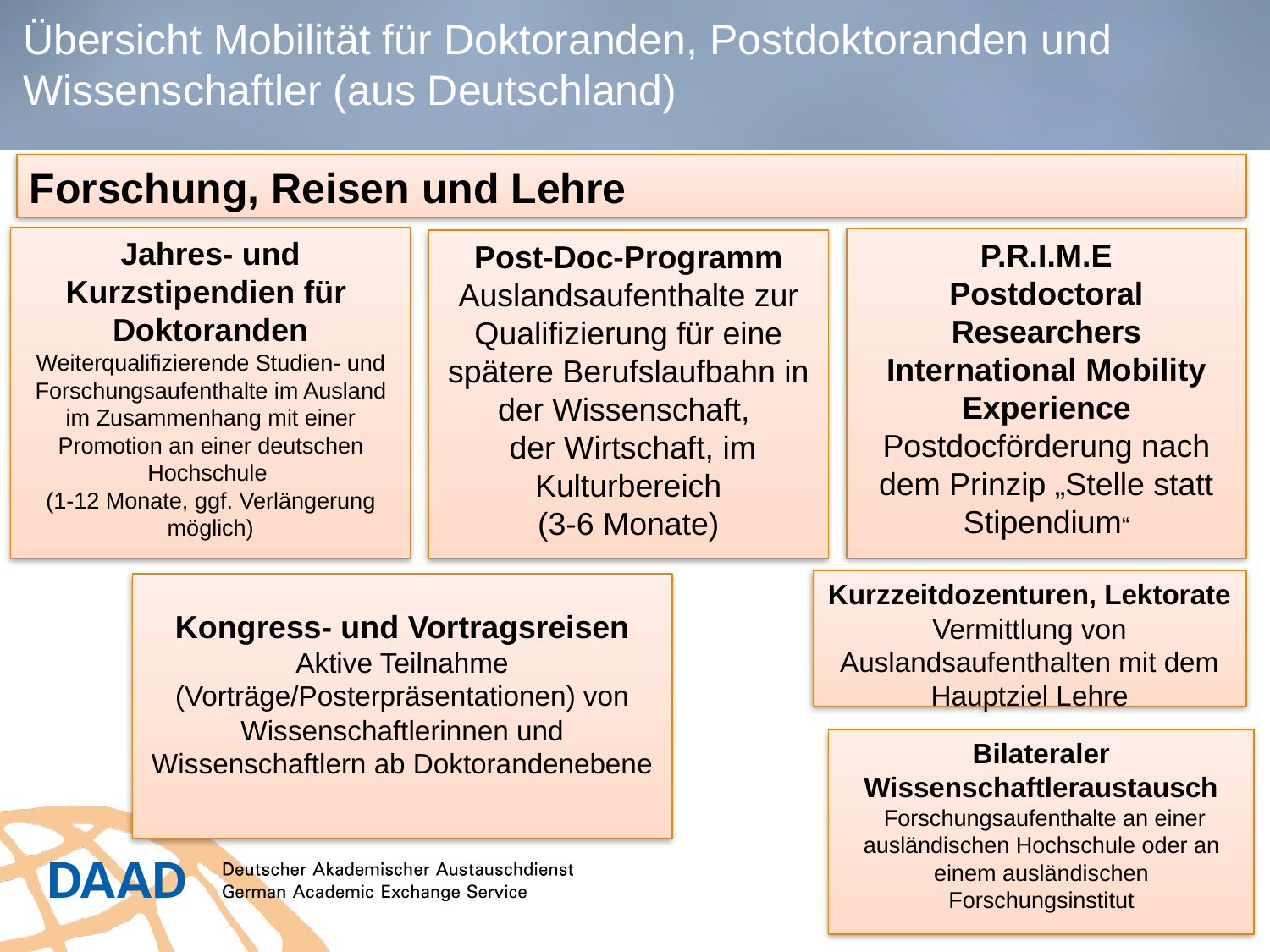

Übersicht Mobilität für Doktoranden, Postdoktoranden und Wissenschaftler (aus Deutschland)
Forschung, Reisen und Lehre
Jahres- und Kurzstipendien für
Doktoranden
Weiterqualifizierende Studien- und Forschungsaufenthalte im Ausland im Zusammenhang mit einer Promotion an einer deutschen Hochschule
(1-12 Monate, ggf. Verlängerung möglich)
P.R.I.M.E
Postdoctoral Researchers International Mobility Experience
Postdocförderung nach dem Prinzip „Stelle statt Stipendium“
Post-Doc-Programm
Auslandsaufenthalte zur Qualifizierung für eine spätere Berufslaufbahn in der Wissenschaft,
 der Wirtschaft, im Kulturbereich
(3-6 Monate)
Kurzzeitdozenturen, Lektorate
Vermittlung von Auslandsaufenthalten mit dem Hauptziel Lehre

Kongress- und Vortragsreisen
Aktive Teilnahme (Vorträge/Posterpräsentationen) von Wissenschaftlerinnen und Wissenschaftlern ab Doktorandenebene
Bilateraler Wissenschaftleraustausch
 Forschungsaufenthalte an einer ausländischen Hochschule oder an einem ausländischen Forschungsinstitut